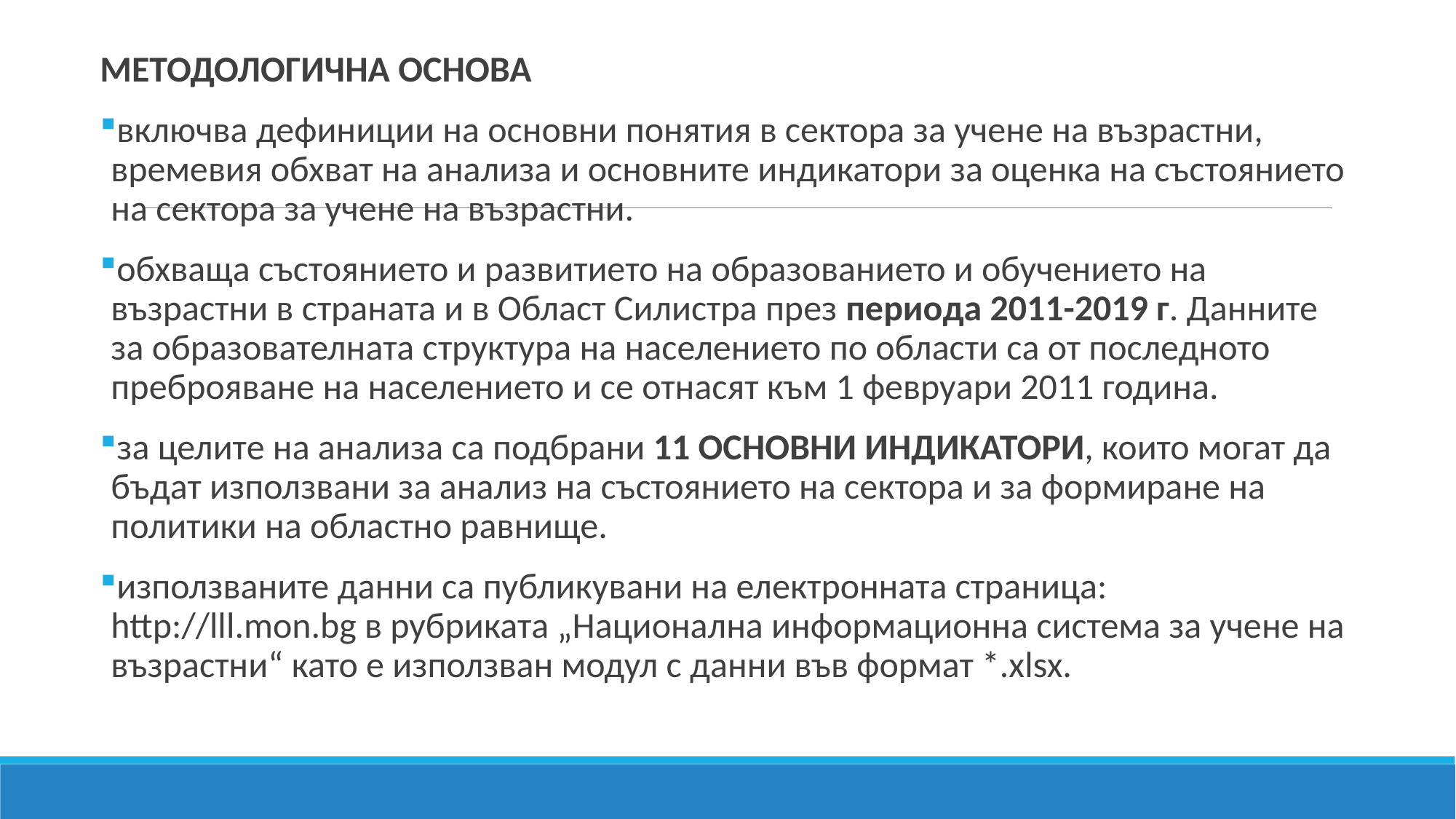

#
МЕТОДОЛОГИЧНА ОСНОВА
включва дефиниции на основни понятия в сектора за учене на възрастни, времевия обхват на анализа и основните индикатори за оценка на състоянието на сектора за учене на възрастни.
обхваща състоянието и развитието на образованието и обучението на възрастни в страната и в Област Силистра през периода 2011-2019 г. Данните за образователната структура на населението по области са от последното преброяване на населението и се отнасят към 1 февруари 2011 година.
за целите на анализа са подбрани 11 ОСНОВНИ ИНДИКАТОРИ, които могат да бъдат използвани за анализ на състоянието на сектора и за формиране на политики на областно равнище.
използваните данни са публикувани на електронната страница: http://lll.mon.bg в рубриката „Национална информационна система за учене на възрастни“ като е използван модул с данни във формат *.xlsx.